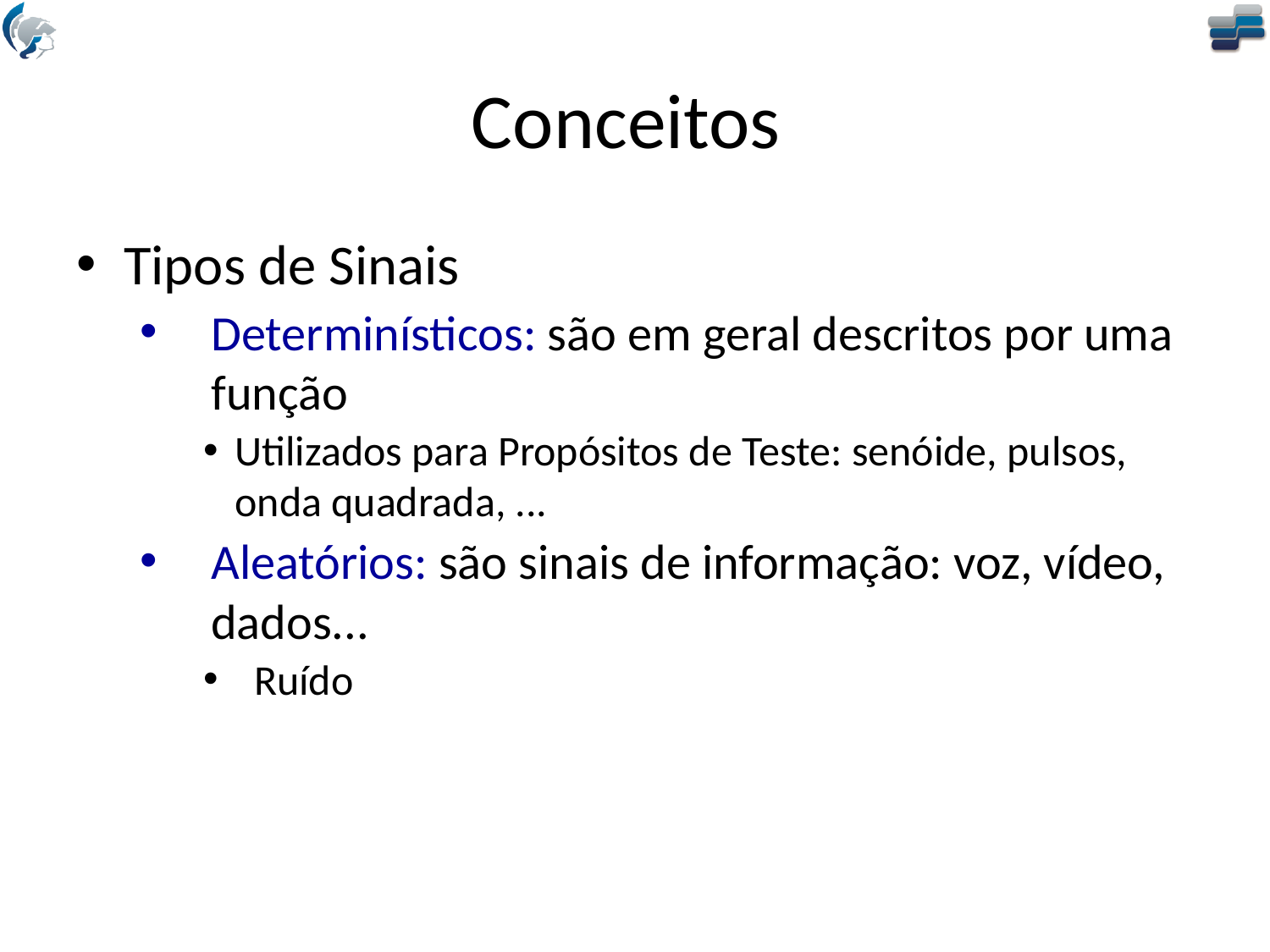

# Conceitos
Tipos de Sinais
Determinísticos: são em geral descritos por uma função
Utilizados para Propósitos de Teste: senóide, pulsos, onda quadrada, ...
Aleatórios: são sinais de informação: voz, vídeo, dados...
  Ruído